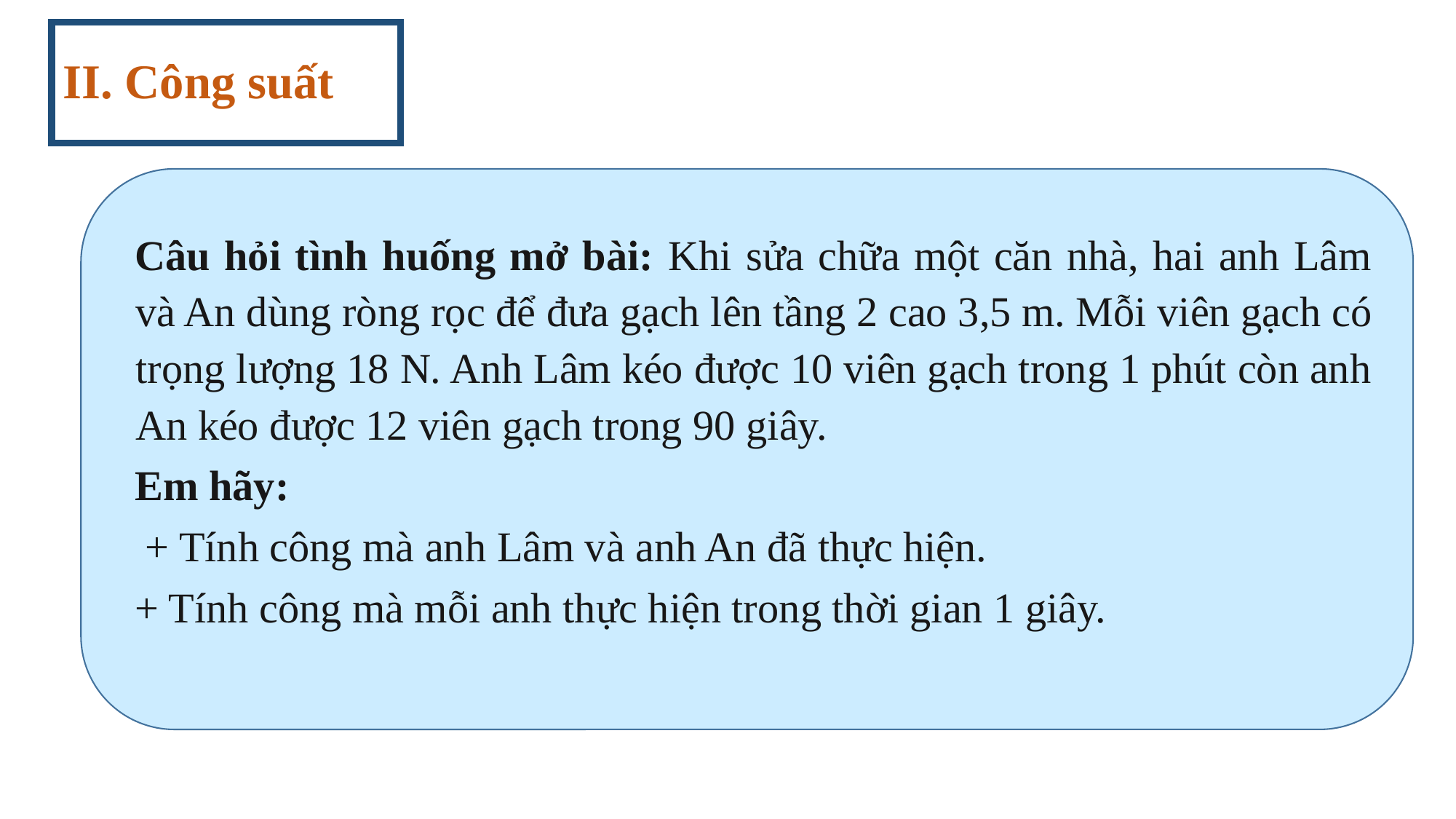

# II. Công suất

Câu hỏi tình huống mở bài: Khi sửa chữa một căn nhà, hai anh Lâm và An dùng ròng rọc để đưa gạch lên tầng 2 cao 3,5 m. Mỗi viên gạch có trọng lượng 18 N. Anh Lâm kéo được 10 viên gạch trong 1 phút còn anh An kéo được 12 viên gạch trong 90 giây.
Em hãy:
 + Tính công mà anh Lâm và anh An đã thực hiện.
+ Tính công mà mỗi anh thực hiện trong thời gian 1 giây.